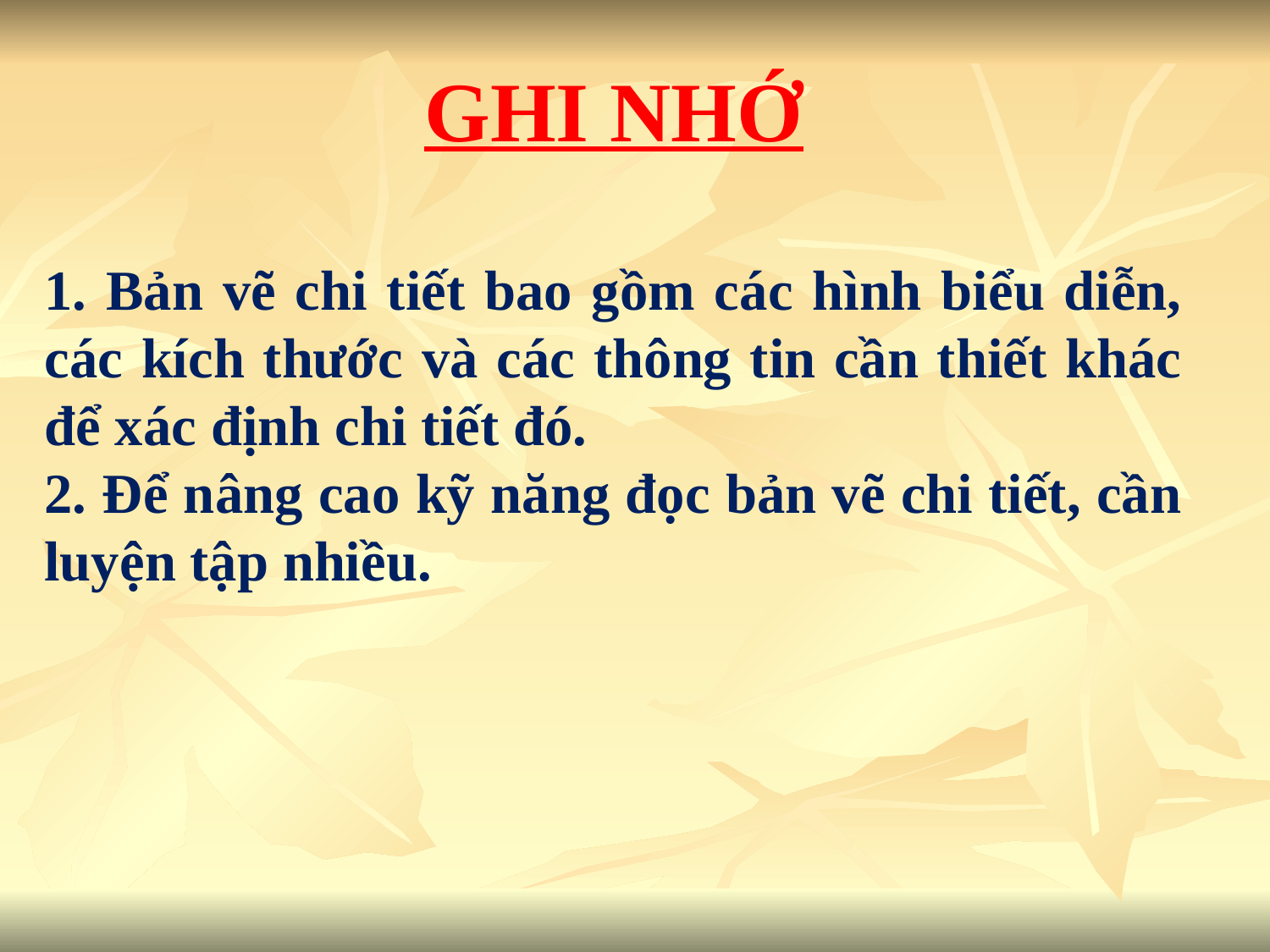

# GHI NHỚ
1. Bản vẽ chi tiết bao gồm các hình biểu diễn, các kích thước và các thông tin cần thiết khác để xác định chi tiết đó.
2. Để nâng cao kỹ năng đọc bản vẽ chi tiết, cần luyện tập nhiều.